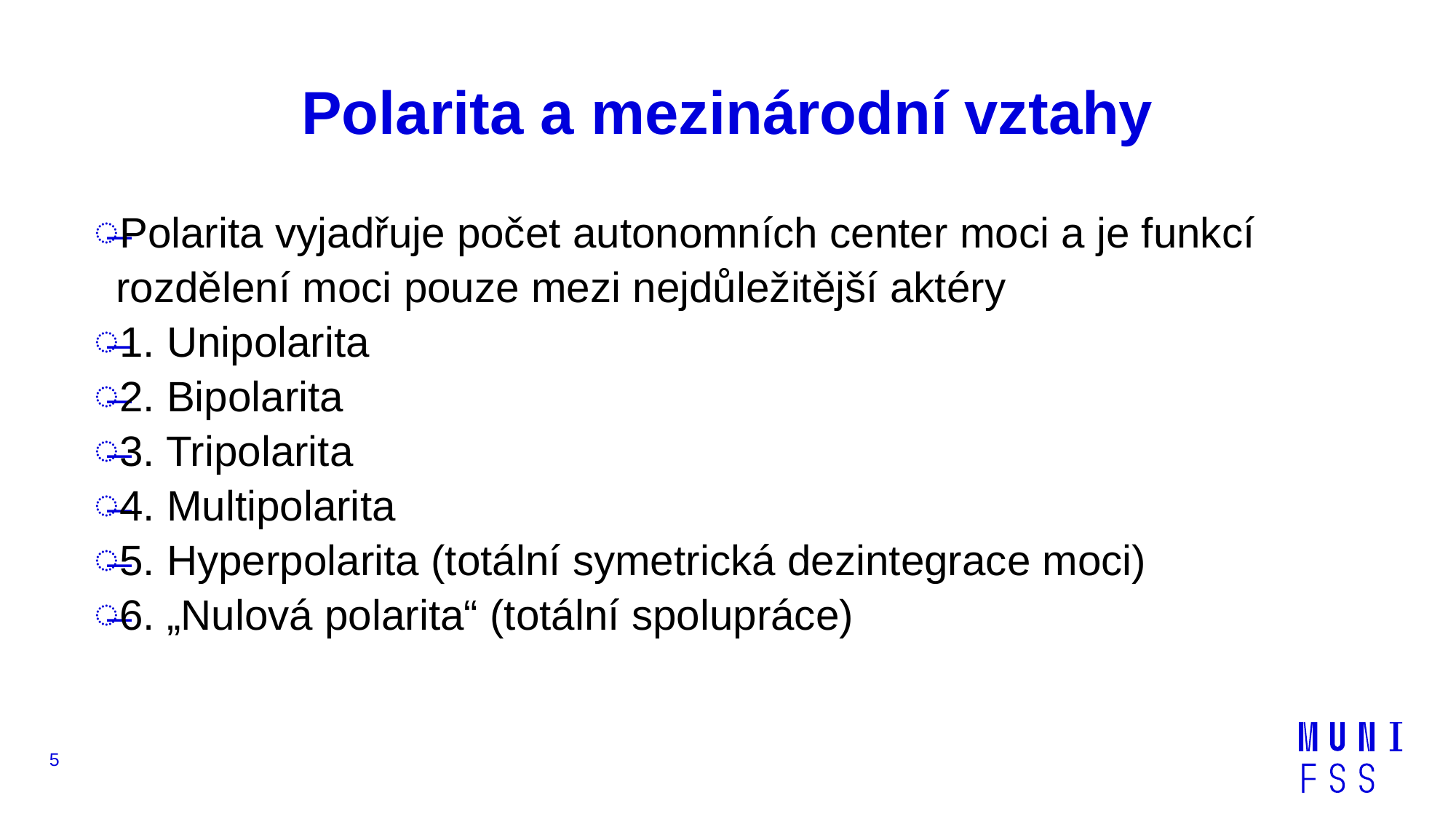

# Polarita a mezinárodní vztahy
Polarita vyjadřuje počet autonomních center moci a je funkcí rozdělení moci pouze mezi nejdůležitější aktéry
1. Unipolarita
2. Bipolarita
3. Tripolarita
4. Multipolarita
5. Hyperpolarita (totální symetrická dezintegrace moci)
6. „Nulová polarita“ (totální spolupráce)
5